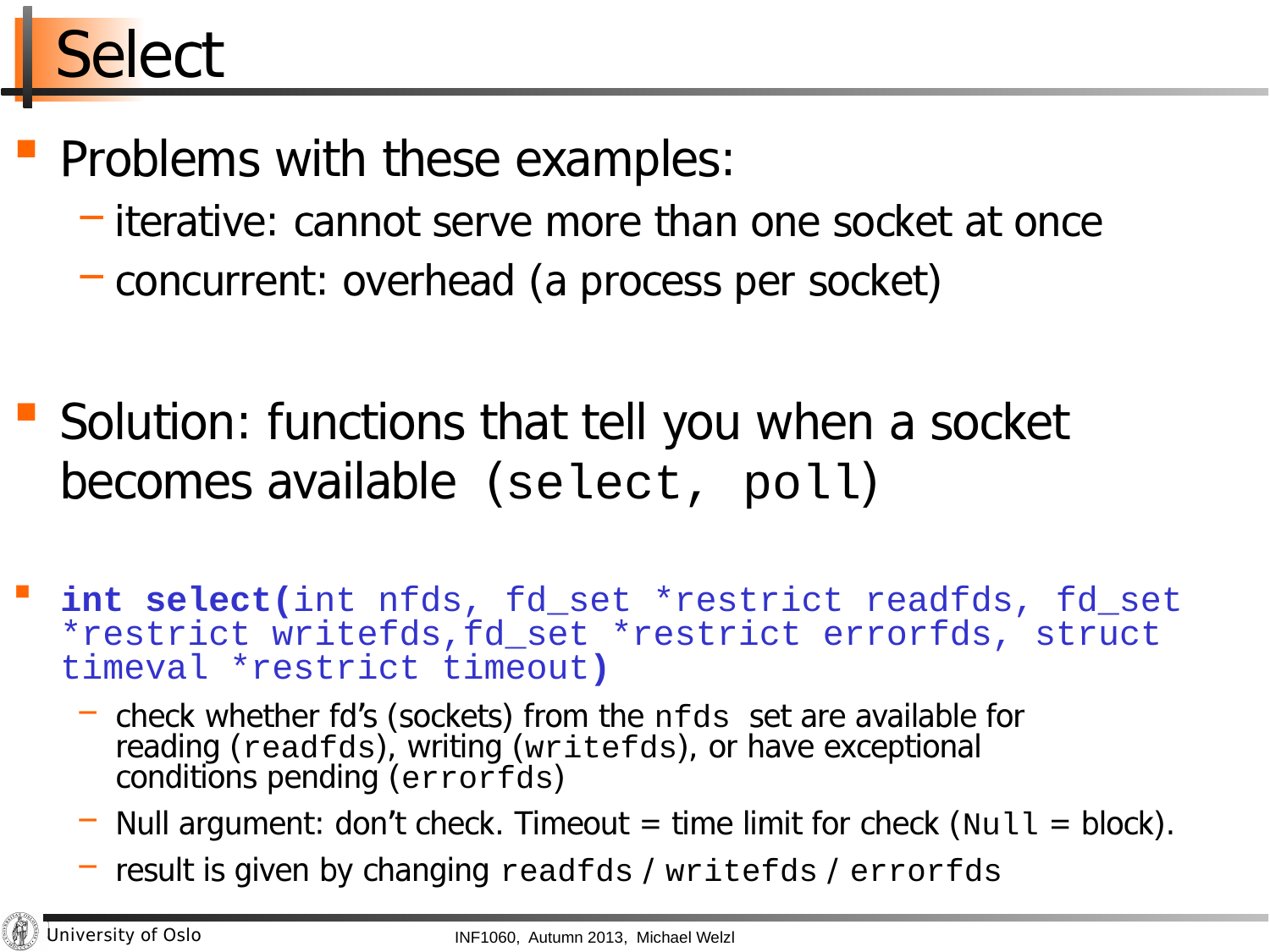

# Select
Problems with these examples:
iterative: cannot serve more than one socket at once
concurrent: overhead (a process per socket)

Solution: functions that tell you when a socket becomes available  (select, poll)

int select(int nfds, fd_set *restrict readfds, fd_set *restrict writefds,fd_set *restrict errorfds, struct timeval *restrict timeout)
check whether fd’s (sockets) from the nfds set are available for
reading (readfds), writing (writefds), or have exceptional
conditions pending (errorfds)
Null argument: don’t check. Timeout = time limit for check (Null = block).
result is given by changing readfds / writefds / errorfds